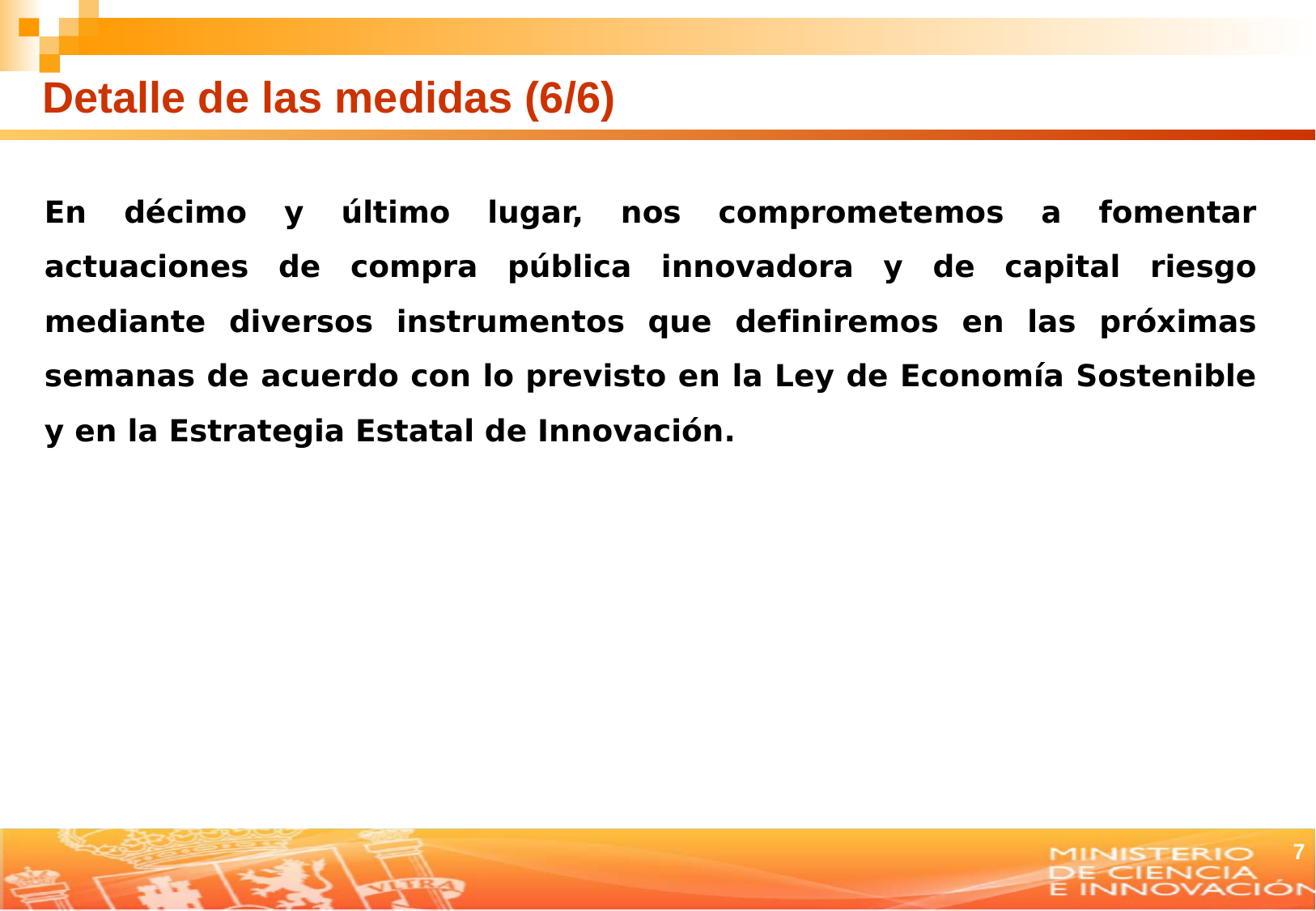

Detalle de las medidas (6/6)
En décimo y último lugar, nos comprometemos a fomentar actuaciones de compra pública innovadora y de capital riesgo mediante diversos instrumentos que definiremos en las próximas semanas de acuerdo con lo previsto en la Ley de Economía Sostenible y en la Estrategia Estatal de Innovación.
7